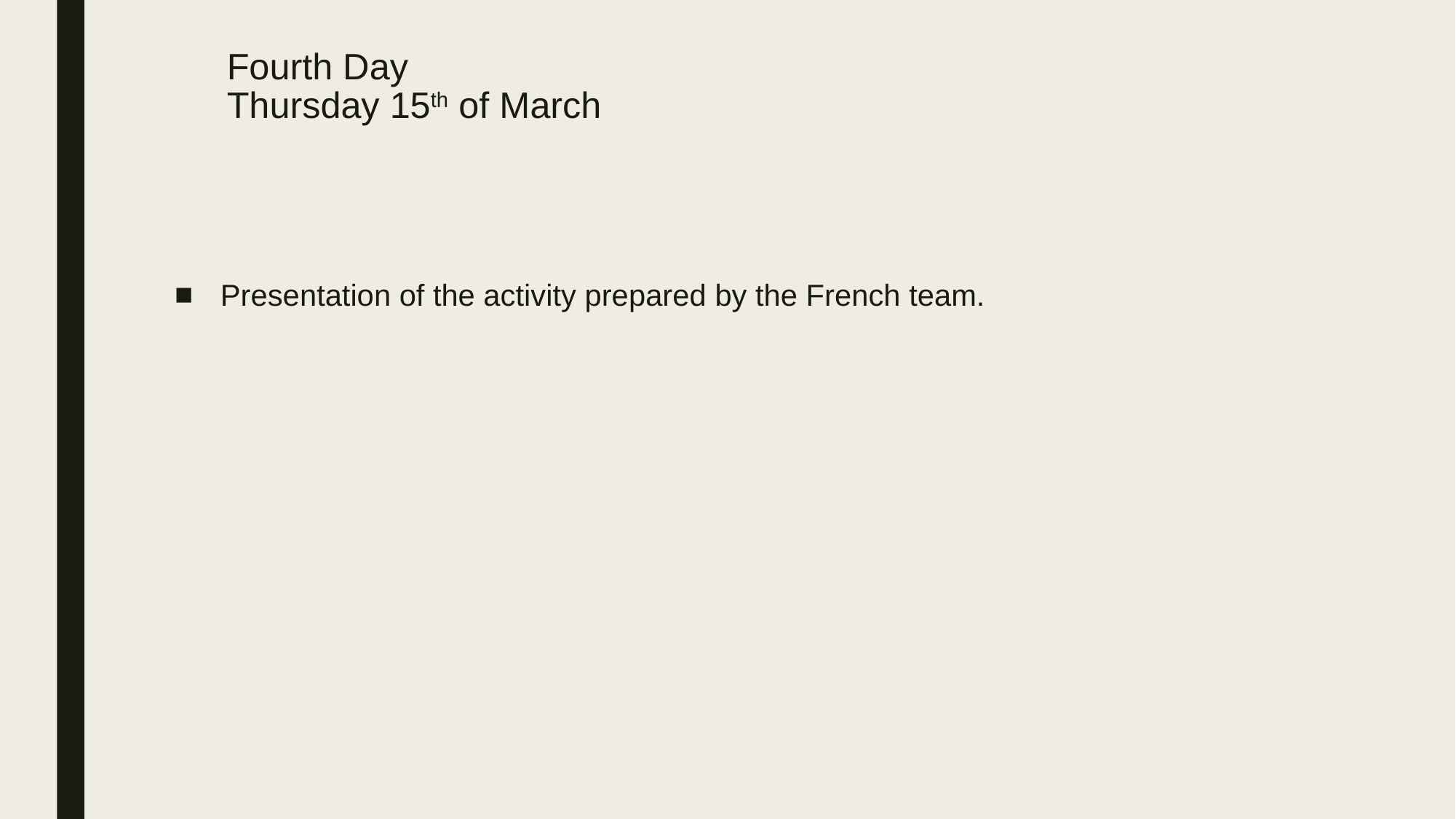

# Fourth Day Thursday 15th of March
Presentation of the activity prepared by the French team.